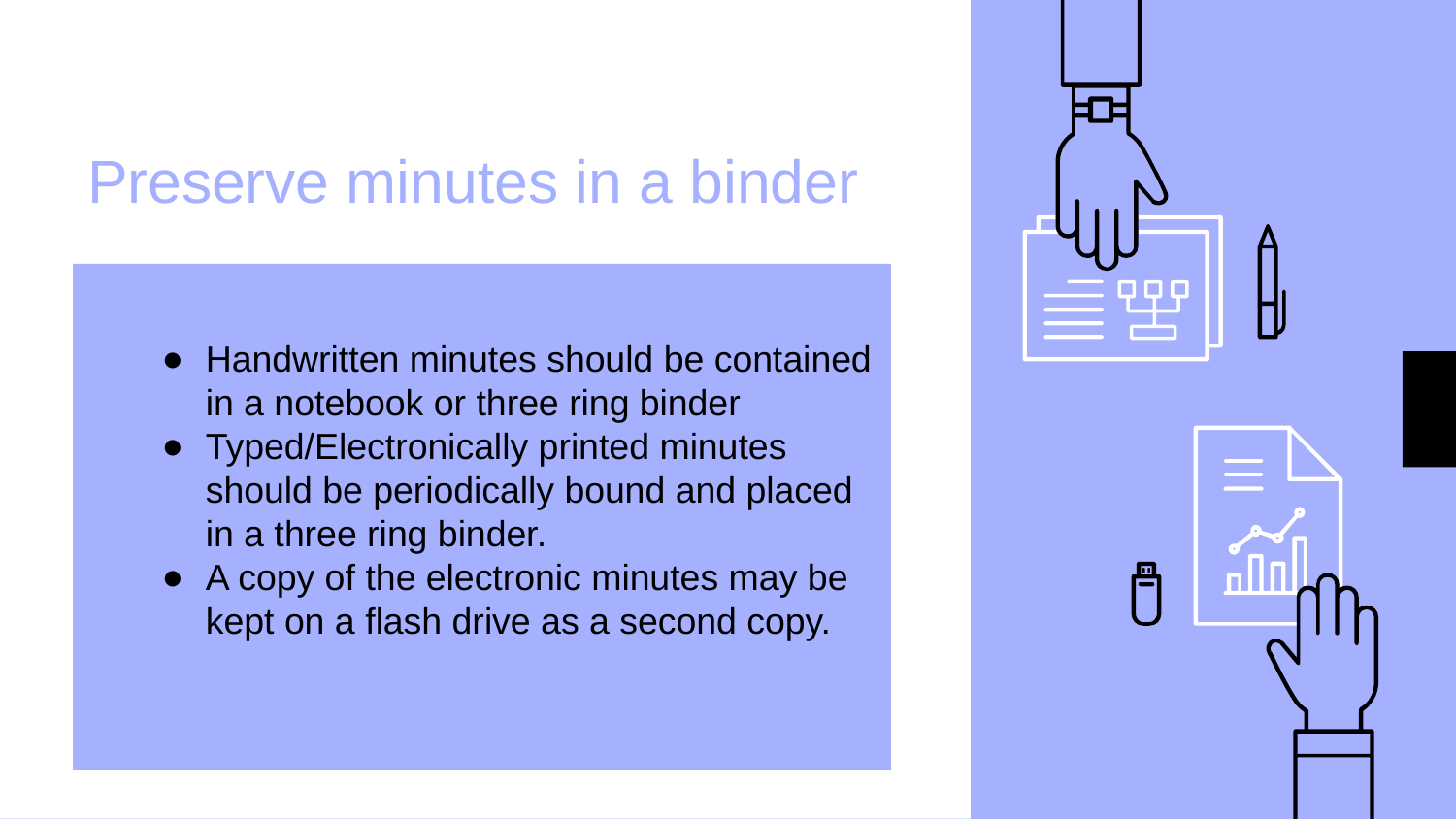

# Preserve minutes in a binder
Handwritten minutes should be contained in a notebook or three ring binder
Typed/Electronically printed minutes should be periodically bound and placed in a three ring binder.
A copy of the electronic minutes may be kept on a flash drive as a second copy.